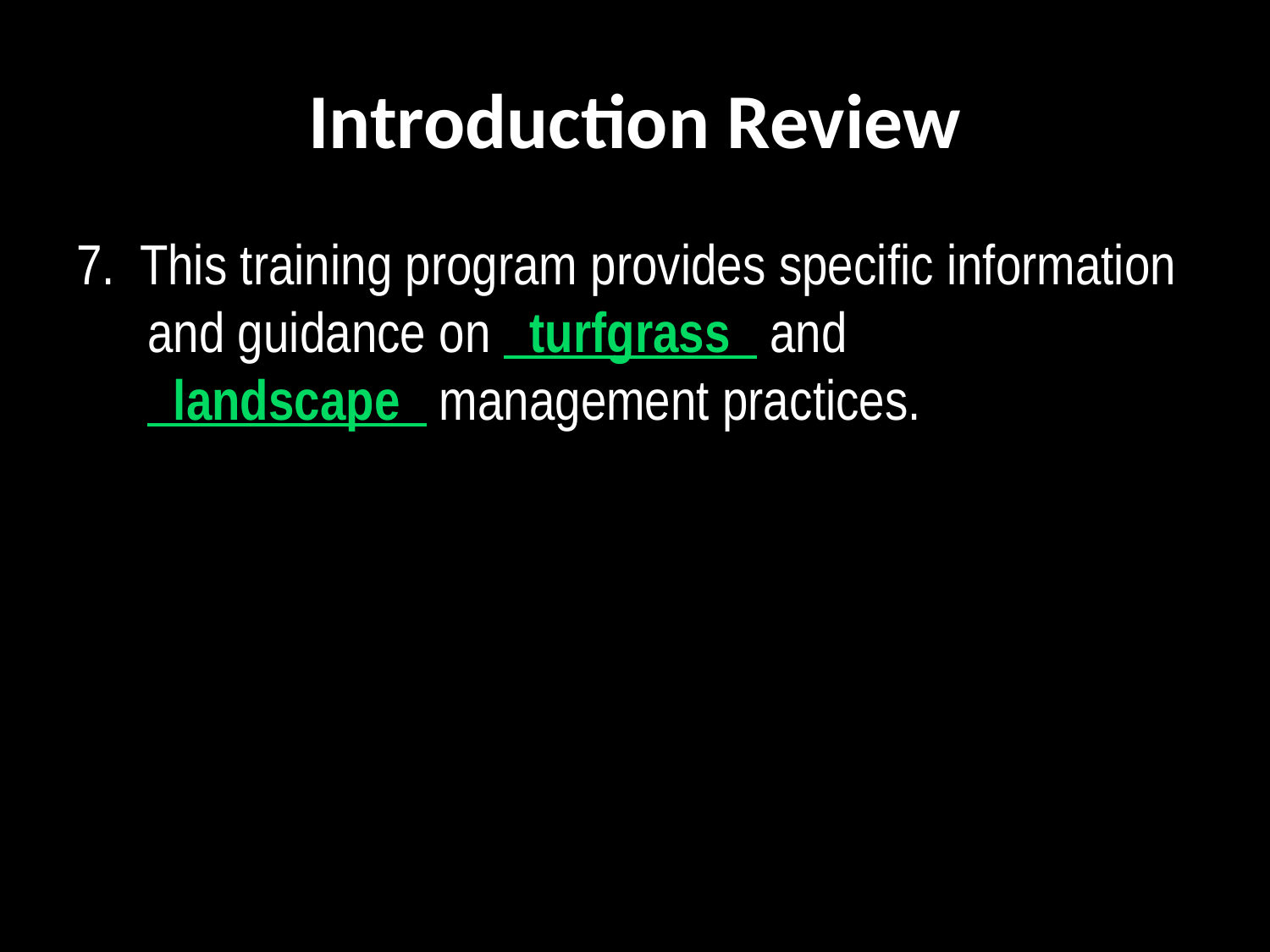

# Introduction Review
7.  This training program provides specific information and guidance on   turfgrass   and   landscape   management practices.